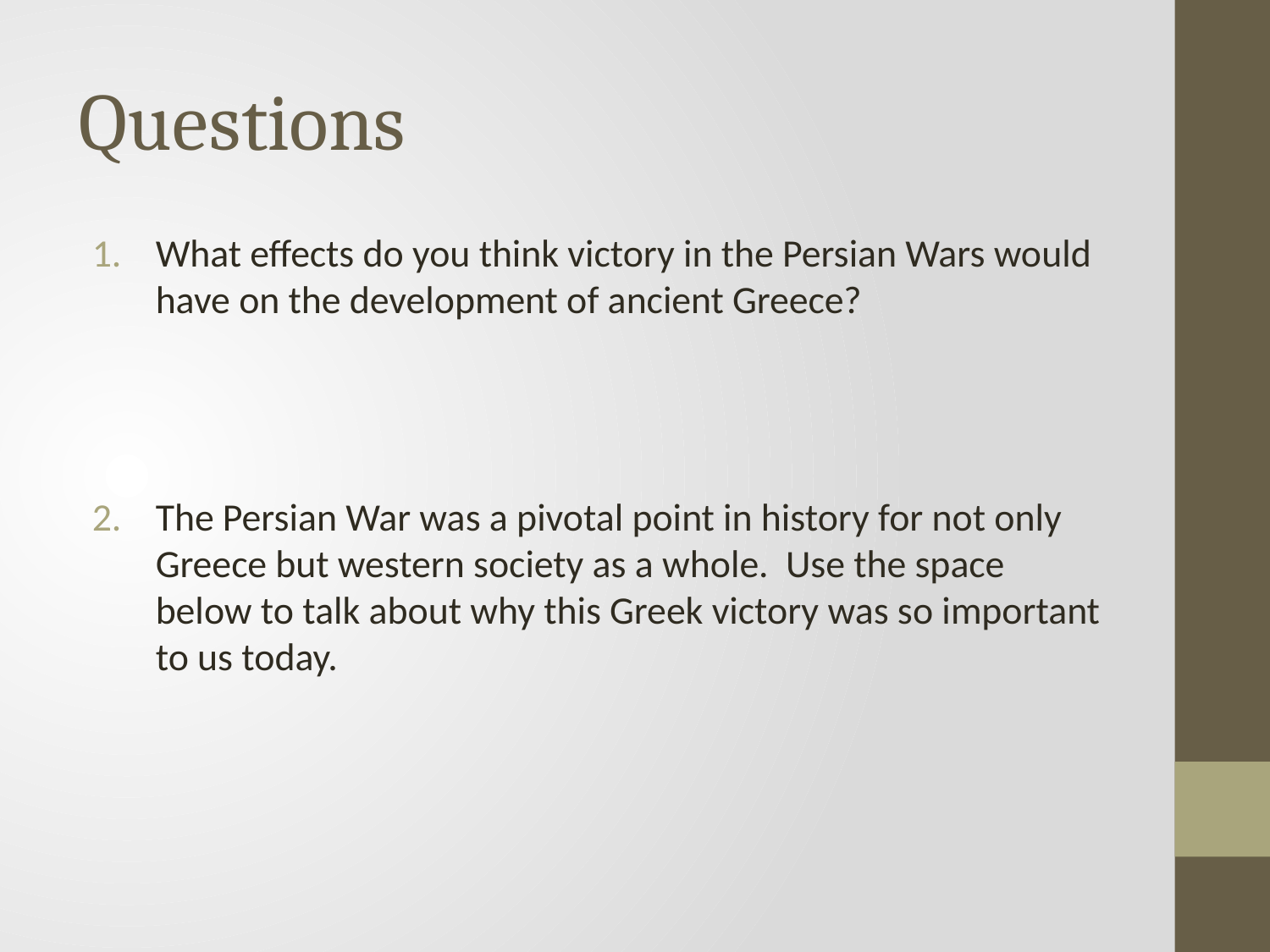

# Questions
What effects do you think victory in the Persian Wars would have on the development of ancient Greece?

The Persian War was a pivotal point in history for not only Greece but western society as a whole.  Use the space below to talk about why this Greek victory was so important to us today.